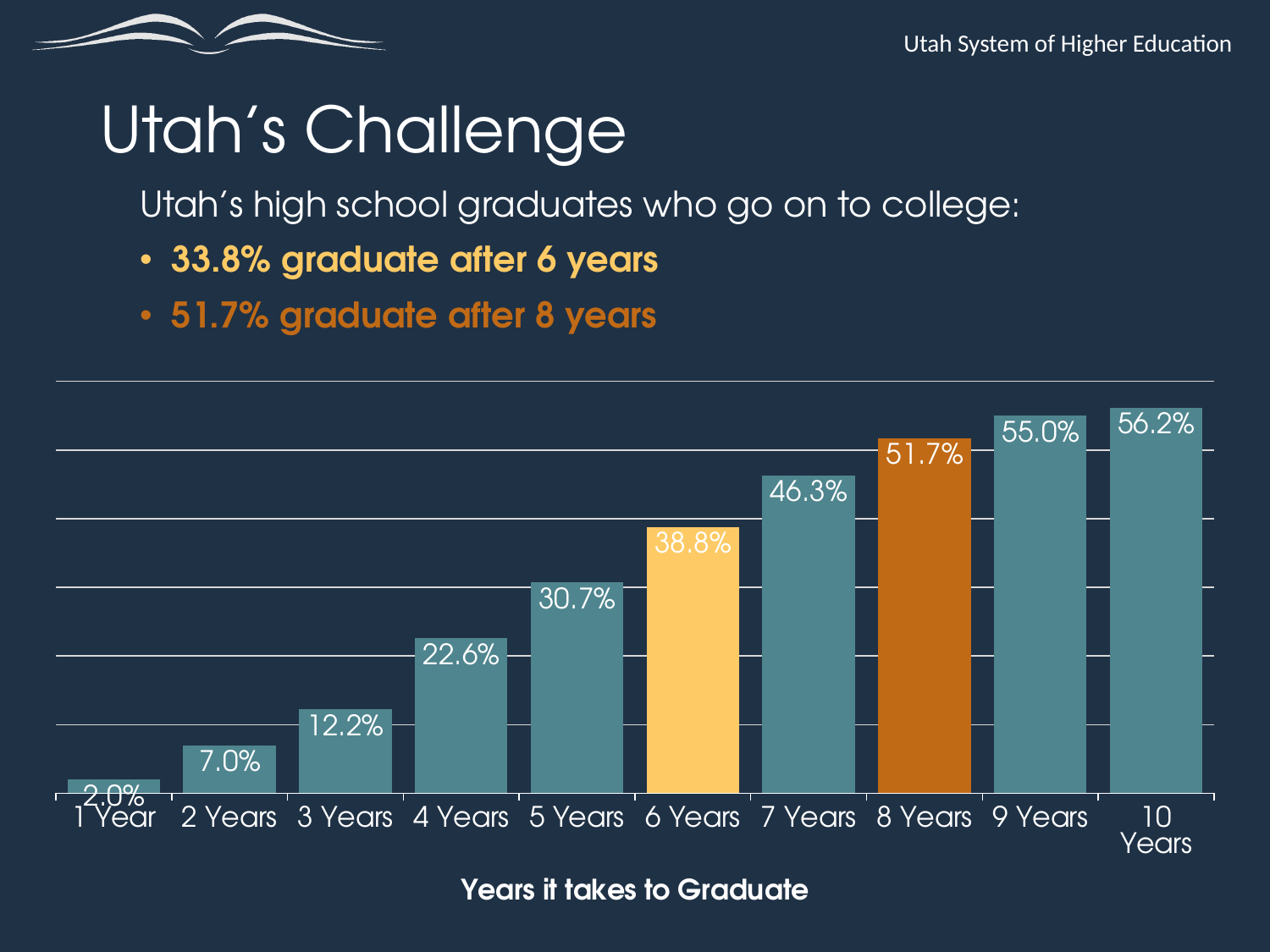

# Utah’s Challenge
Utah’s high school graduates who go on to college:
33.8% graduate after 6 years
51.7% graduate after 8 years

### Chart

| Category | % Graduating |
|---|---|
| 1 Year | 0.02 |
| 2 Years | 0.07 |
| 3 Years | 0.122 |
| 4 Years | 0.226 |
| 5 Years | 0.307 |
| 6 Years | 0.388 |
| 7 Years | 0.463 |
| 8 Years | 0.517 |
| 9 Years | 0.55 |
| 10 Years | 0.562 |